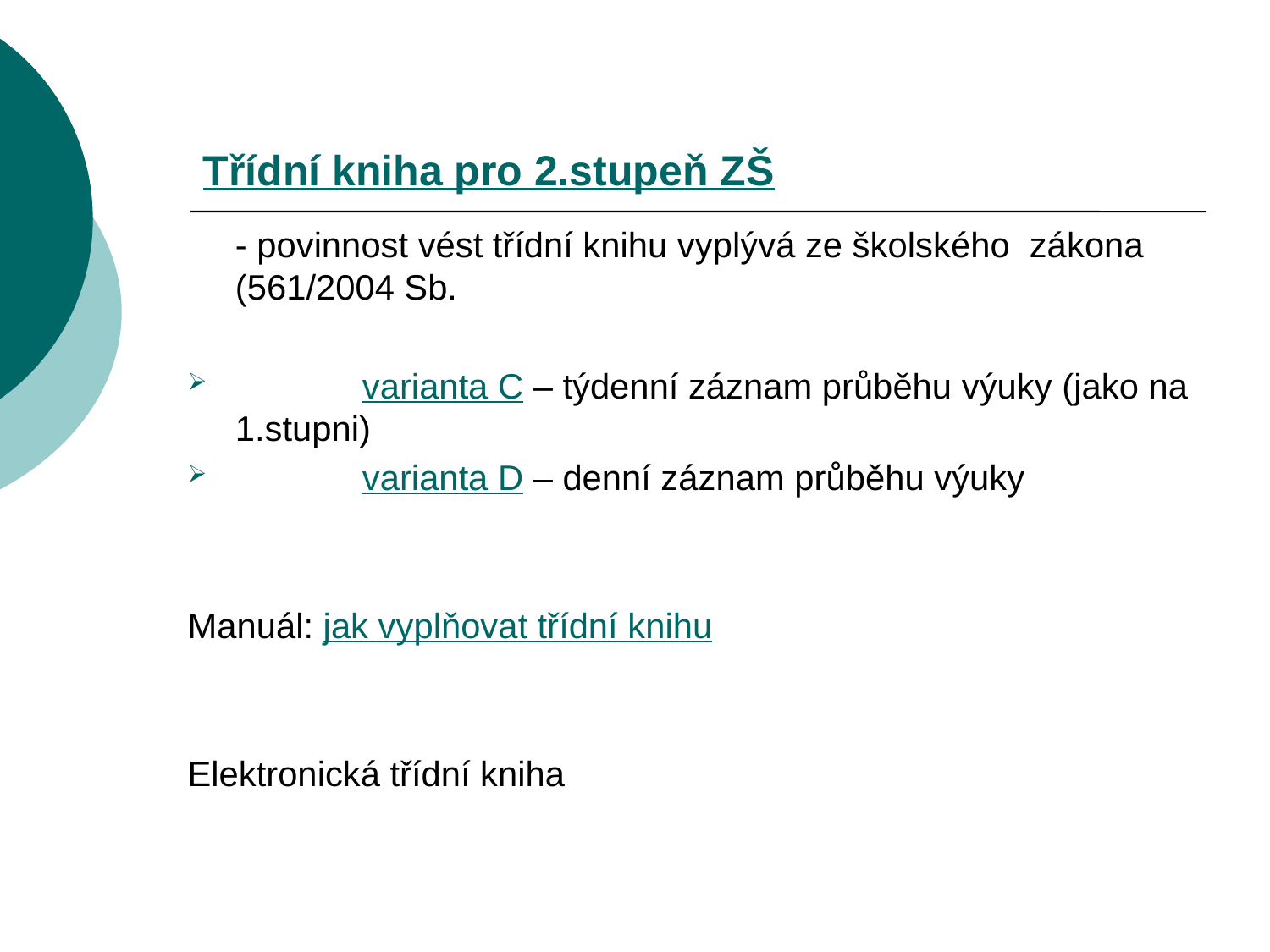

# Třídní kniha pro 2.stupeň ZŠ
	- povinnost vést třídní knihu vyplývá ze školského  zákona (561/2004 Sb.

	varianta C – týdenní záznam průběhu výuky (jako na 1.stupni)
	varianta D – denní záznam průběhu výuky

Manuál: jak vyplňovat třídní knihu

Elektronická třídní kniha